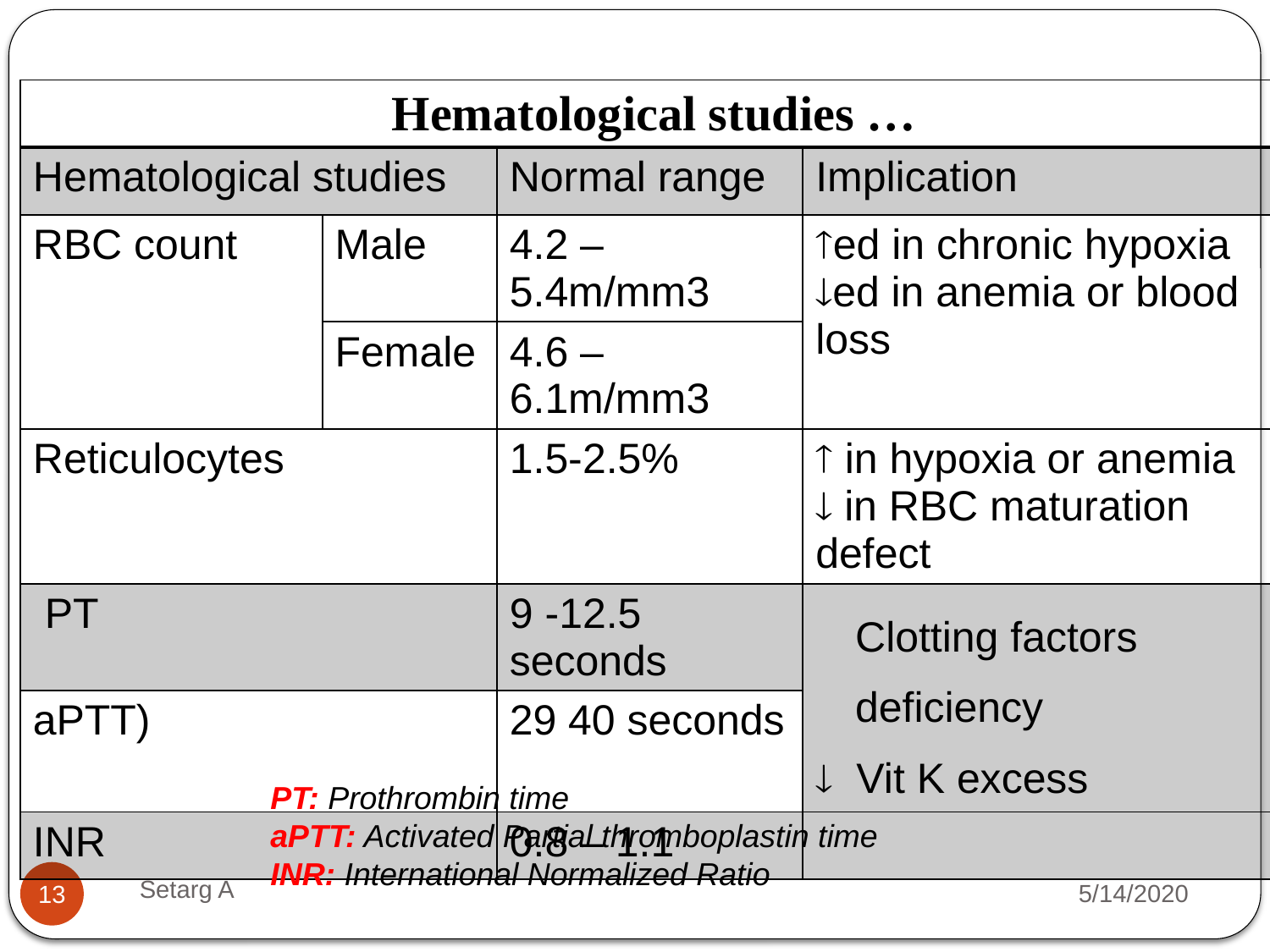

| Hematological studies … |  |  |  |
| --- | --- | --- | --- |
| Hematological studies |  | Normal range | Implication |
| RBC count | Male | 4.2 – 5.4m/mm3 | ↑ed in chronic hypoxia ↓ed in anemia or blood loss |
|  | Female | 4.6 – 6.1m/mm3 |  |
| Reticulocytes |  | 1.5-2.5% | ↑ in hypoxia or anemia ↓ in RBC maturation defect |
| PT |  | 9 -12.5 seconds | Clotting factors deficiency ↓ Vit K excess |
| aPTT) |  | 29 40 seconds |  |
| INR |  | 0.8 – 1.1 |  |
PT: Prothrombin time
aPTT: Activated Partial thromboplastin time
INR: International Normalized Ratio
Setarg A
5/14/2020
13